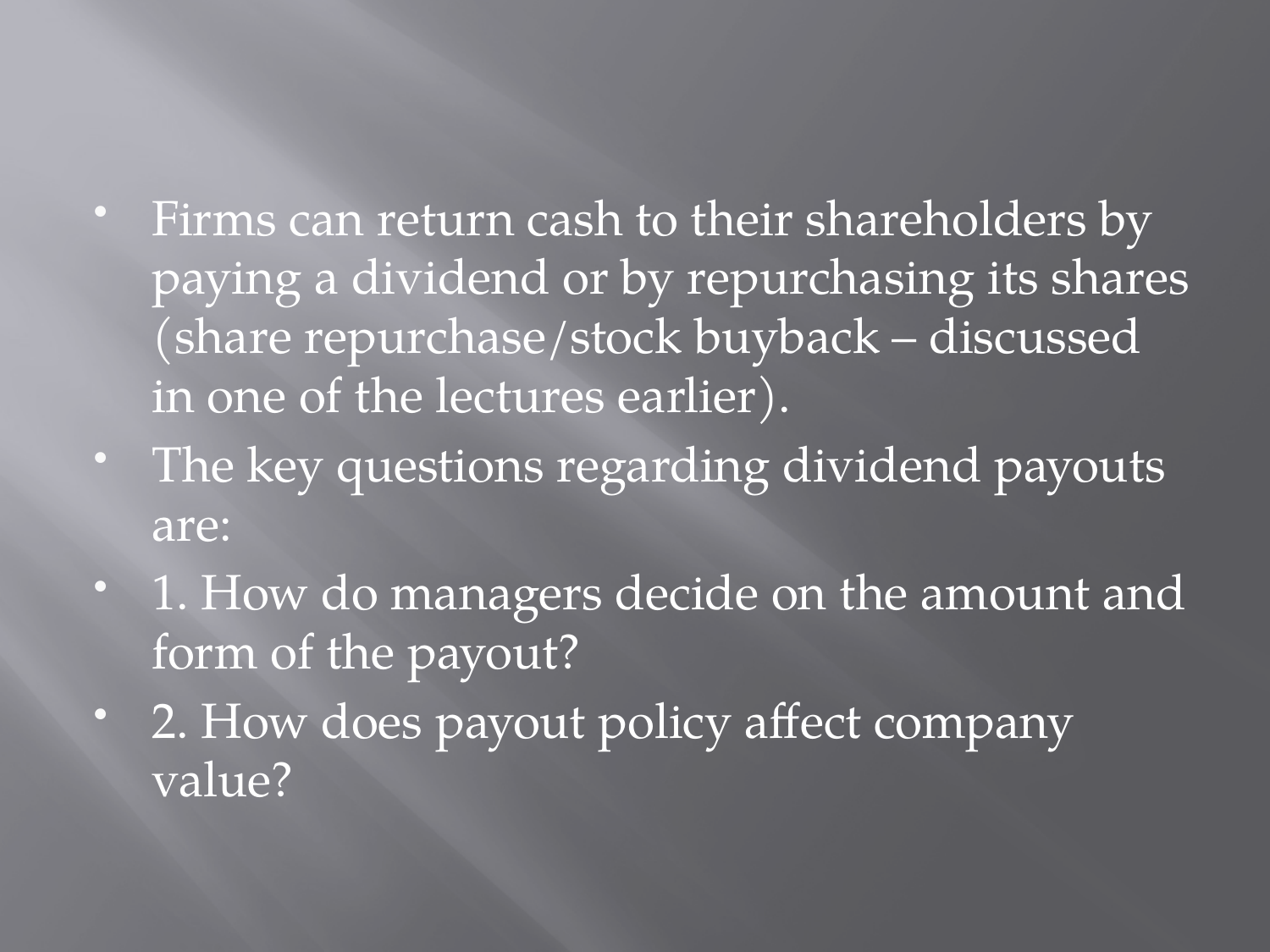

Firms can return cash to their shareholders by paying a dividend or by repurchasing its shares (share repurchase/stock buyback – discussed in one of the lectures earlier).
The key questions regarding dividend payouts are:
1. How do managers decide on the amount and form of the payout?
2. How does payout policy affect company value?